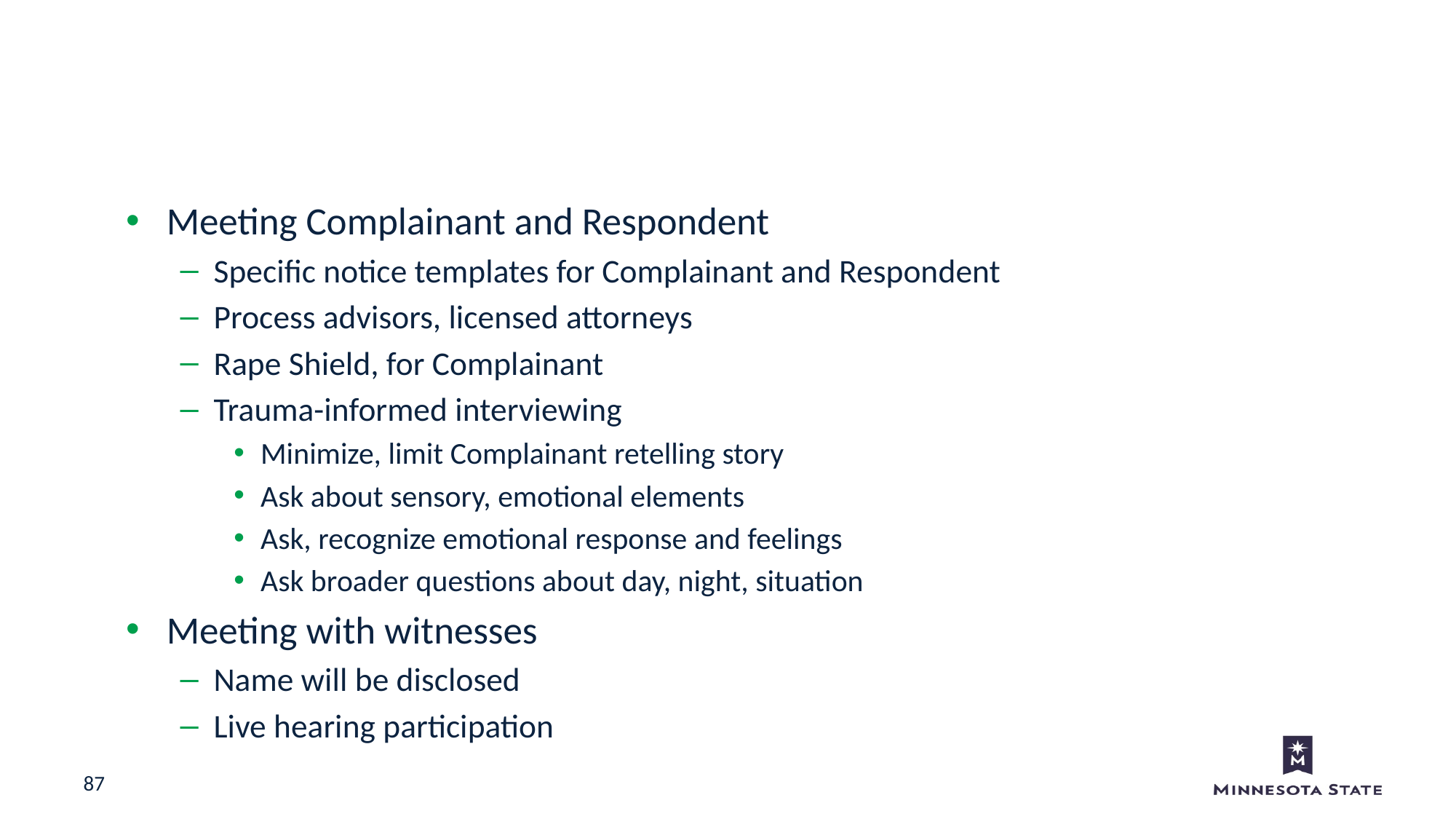

Meetings in the process
Meeting Complainant and Respondent
Specific notice templates for Complainant and Respondent
Process advisors, licensed attorneys
Rape Shield, for Complainant
Trauma-informed interviewing
Minimize, limit Complainant retelling story
Ask about sensory, emotional elements
Ask, recognize emotional response and feelings
Ask broader questions about day, night, situation
Meeting with witnesses
Name will be disclosed
Live hearing participation